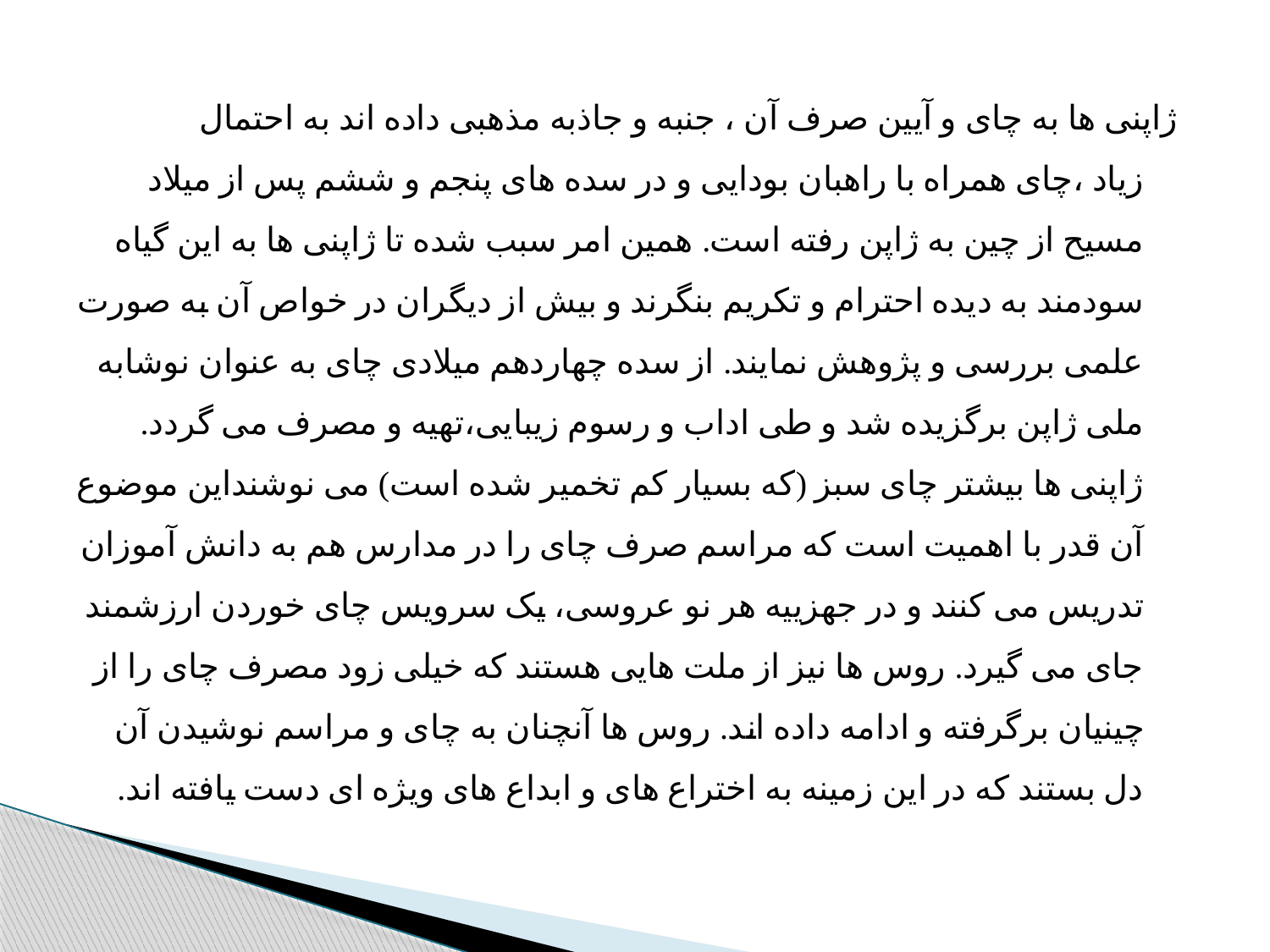

ژاپنی ها به چای و آیین صرف آن ، جنبه و جاذبه مذهبی داده اند به احتمال زیاد ،چای همراه با راهبان بودایی و در سده های پنجم و ششم پس از میلاد مسیح از چین به ژاپن رفته است. همین امر سبب شده تا ژاپنی ها به این گیاه سودمند به دیده احترام و تکریم بنگرند و بیش از دیگران در خواص آن به صورت علمی بررسی و پژوهش نمایند. از سده چهاردهم میلادی چای به عنوان نوشابه ملی ژاپن برگزیده شد و طی اداب و رسوم زیبایی،تهیه و مصرف می گردد.  ژاپنی ها بیشتر چای سبز (که بسیار کم تخمیر شده است) می نوشنداین موضوع آن قدر با اهمیت است که مراسم صرف چای را در مدارس هم به دانش آموزان تدریس می کنند و در جهزییه هر نو عروسی، یک سرویس چای خوردن ارزشمند جای می گیرد. روس ها نیز از ملت هایی هستند که خیلی زود مصرف چای را از چینیان برگرفته و ادامه داده اند. روس ها آنچنان به چای و مراسم نوشیدن آن دل بستند که در این زمینه به اختراع های و ابداع های ویژه ای دست یافته اند.